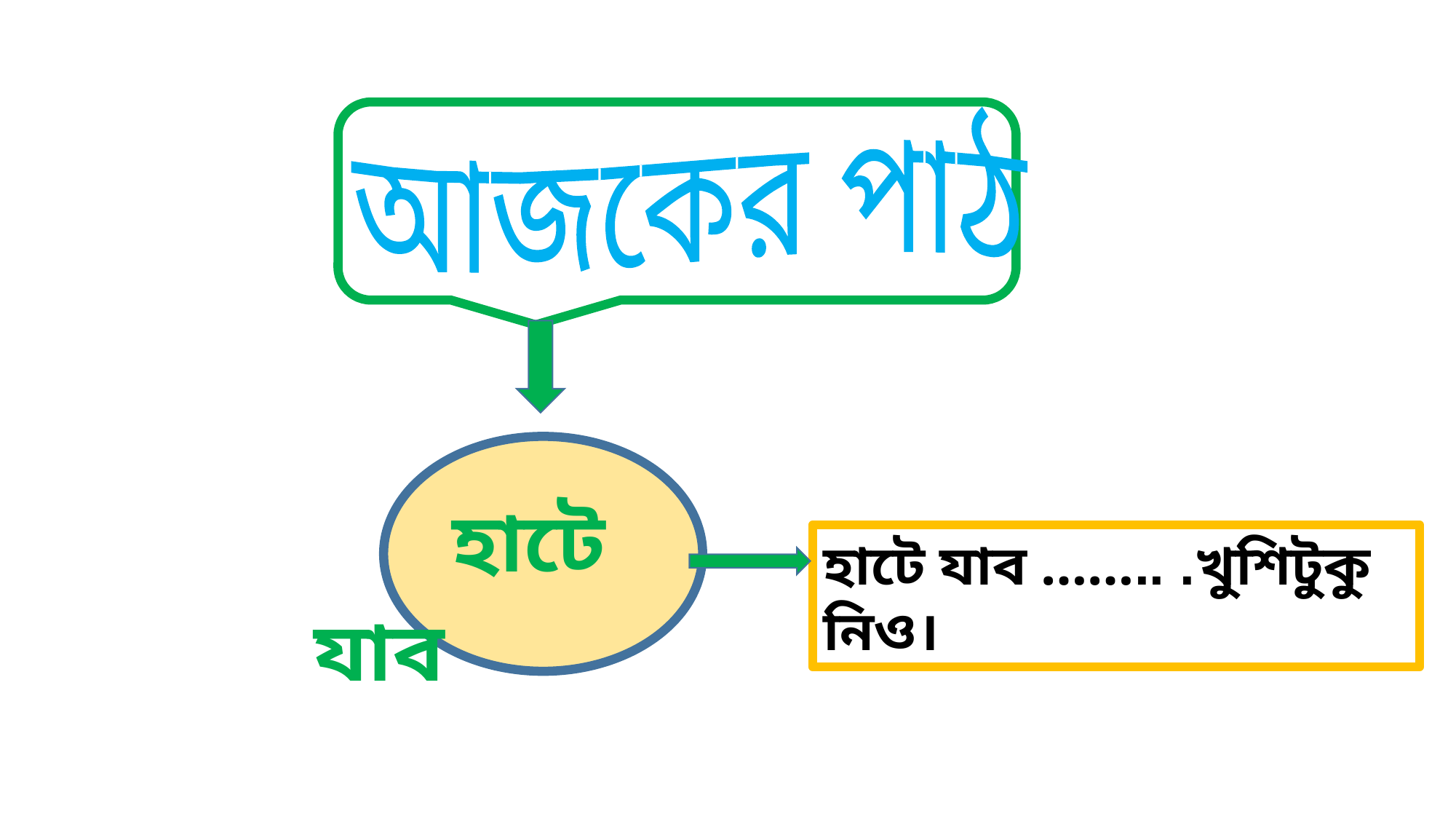

আ
আজকের পাঠ

    হাটে যাব

হাটে যাব …….. .খুশিটুকু নিও।